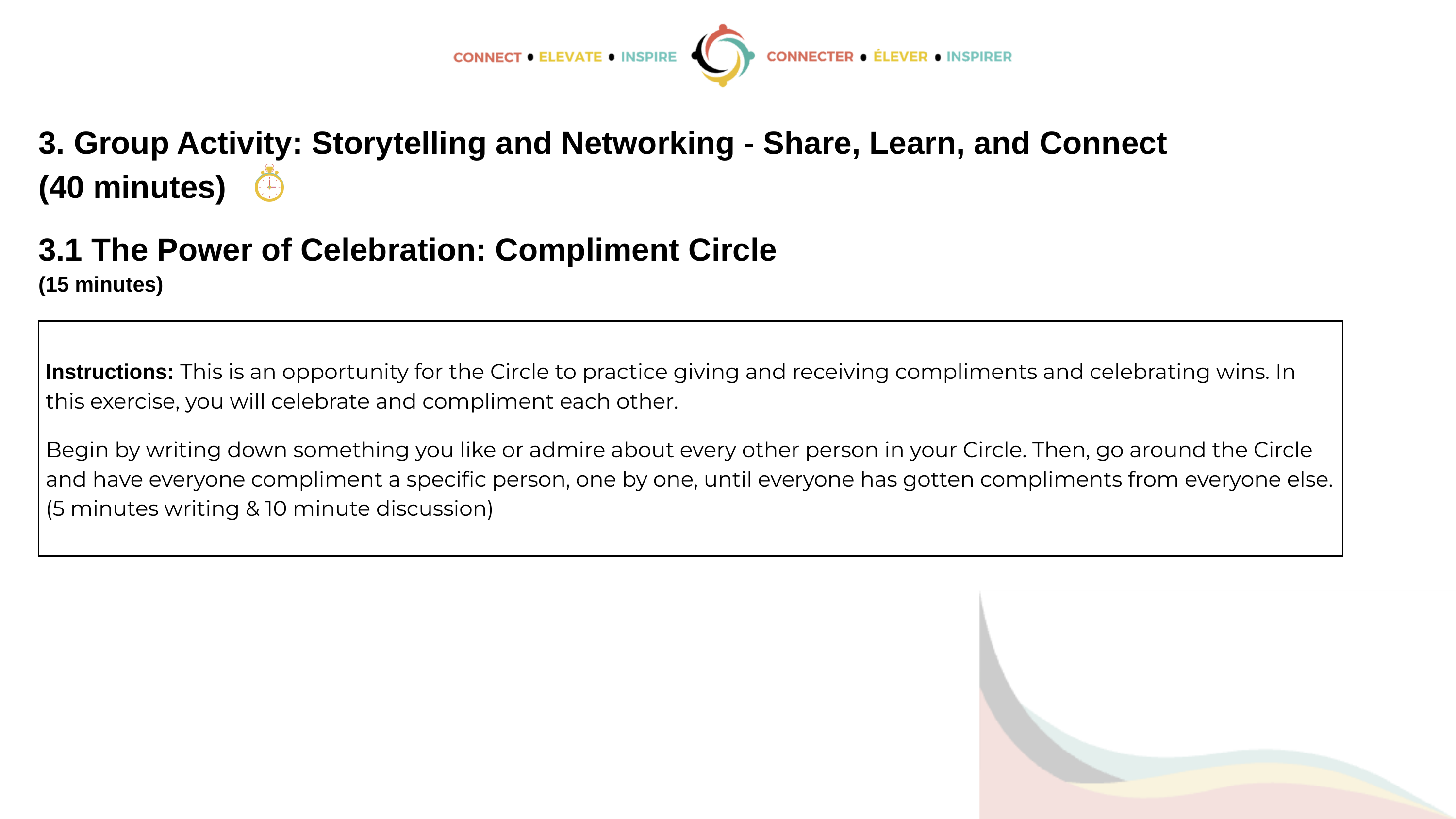

3. Group Activity: Storytelling and Networking - Share, Learn, and Connect
(40 minutes)

3.1 The Power of Celebration: Compliment Circle
(15 minutes)
| Instructions: This is an opportunity for the Circle to practice giving and receiving compliments and celebrating wins. In this exercise, you will celebrate and compliment each other. Begin by writing down something you like or admire about every other person in your Circle. Then, go around the Circle and have everyone compliment a specific person, one by one, until everyone has gotten compliments from everyone else. (5 minutes writing & 10 minute discussion) |
| --- |